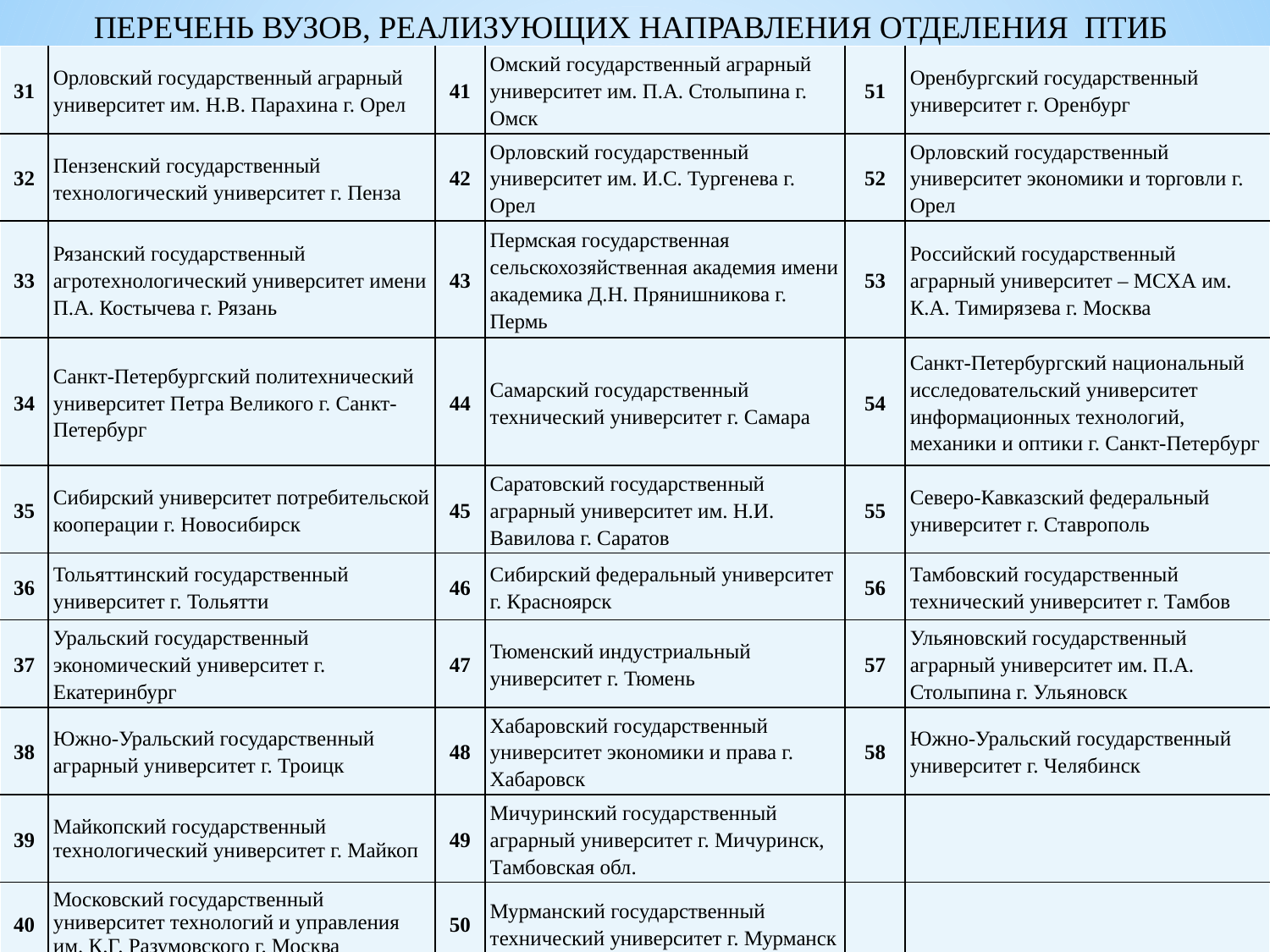

ПЕРЕЧЕНЬ ВУЗОВ, РЕАЛИЗУЮЩИХ НАПРАВЛЕНИЯ ОТДЕЛЕНИЯ  ПТИБ
| 31 | Орловский государственный аграрный университет им. Н.В. Парахина г. Орел | 41 | Омский государственный аграрный университет им. П.А. Столыпина г. Омск | 51 | Оренбургский государственный университет г. Оренбург |
| --- | --- | --- | --- | --- | --- |
| 32 | Пензенский государственный технологический университет г. Пенза | 42 | Орловский государственный университет им. И.С. Тургенева г. Орел | 52 | Орловский государственный университет экономики и торговли г. Орел |
| 33 | Рязанский государственный агротехнологический университет имени П.А. Костычева г. Рязань | 43 | Пермская государственная сельскохозяйственная академия имени академика Д.Н. Прянишникова г. Пермь | 53 | Российский государственный аграрный университет – МСХА им. К.А. Тимирязева г. Москва |
| 34 | Санкт-Петербургский политехнический университет Петра Великого г. Санкт-Петербург | 44 | Самарский государственный технический университет г. Самара | 54 | Санкт-Петербургский национальный исследовательский университет информационных технологий, механики и оптики г. Санкт-Петербург |
| 35 | Сибирский университет потребительской кооперации г. Новосибирск | 45 | Саратовский государственный аграрный университет им. Н.И. Вавилова г. Саратов | 55 | Северо-Кавказский федеральный университет г. Ставрополь |
| 36 | Тольяттинский государственный университет г. Тольятти | 46 | Сибирский федеральный университет г. Красноярск | 56 | Тамбовский государственный технический университет г. Тамбов |
| 37 | Уральский государственный экономический университет г. Екатеринбург | 47 | Тюменский индустриальный университет г. Тюмень | 57 | Ульяновский государственный аграрный университет им. П.А. Столыпина г. Ульяновск |
| 38 | Южно-Уральский государственный аграрный университет г. Троицк | 48 | Хабаровский государственный университет экономики и права г. Хабаровск | 58 | Южно-Уральский государственный университет г. Челябинск |
| 39 | Майкопский государственный технологический университет г. Майкоп | 49 | Мичуринский государственный аграрный университет г. Мичуринск, Тамбовская обл. |  |  |
| 40 | Московский государственный университет технологий и управления им. К.Г. Разумовского г. Москва | 50 | Мурманский государственный технический университет г. Мурманск |  |  |